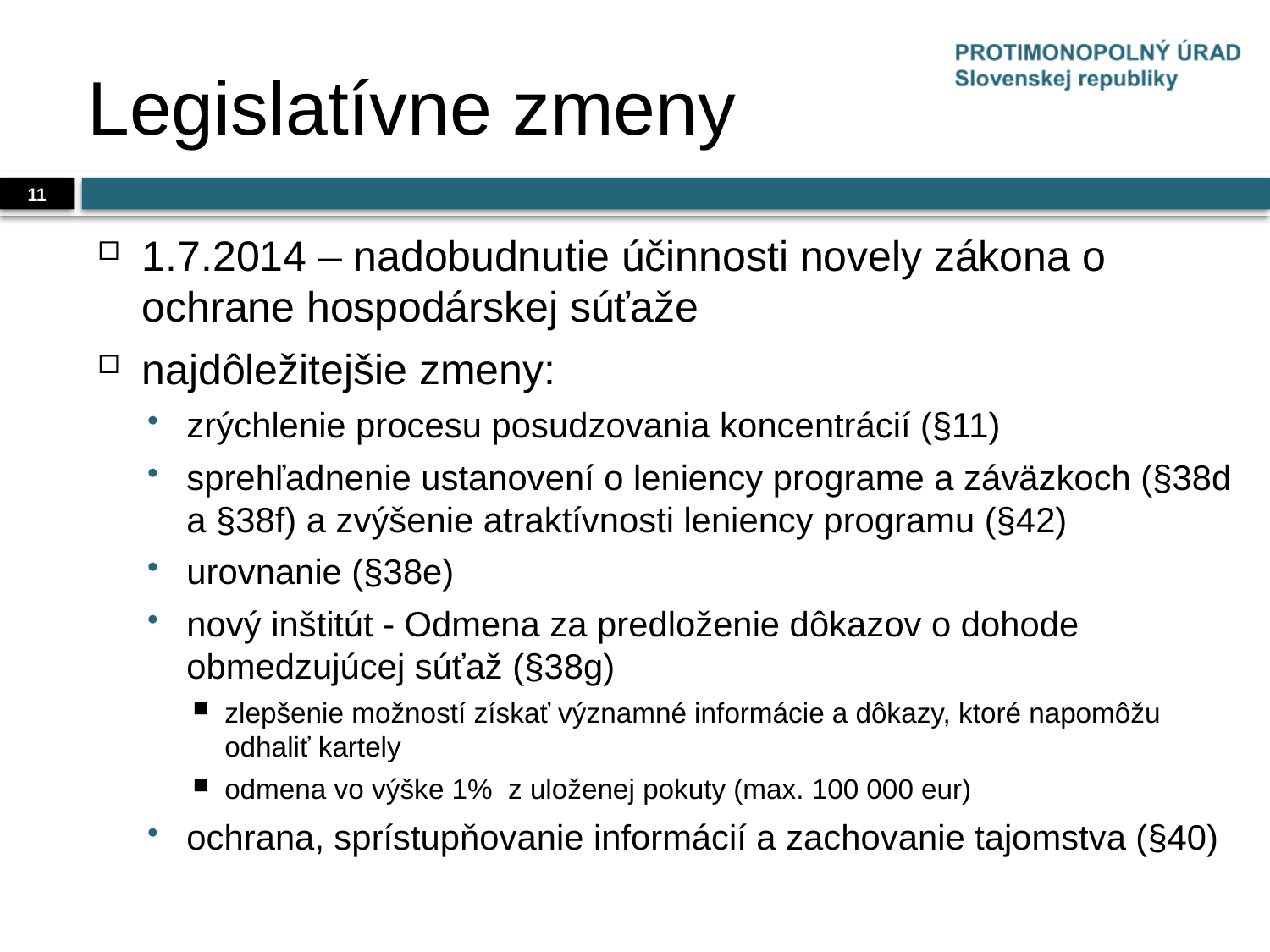

# Legislatívne zmeny
11
1.7.2014 – nadobudnutie účinnosti novely zákona o ochrane hospodárskej súťaže
najdôležitejšie zmeny:
zrýchlenie procesu posudzovania koncentrácií (§11)
sprehľadnenie ustanovení o leniency programe a záväzkoch (§38d a §38f) a zvýšenie atraktívnosti leniency programu (§42)
urovnanie (§38e)
nový inštitút - Odmena za predloženie dôkazov o dohode obmedzujúcej súťaž (§38g)
zlepšenie možností získať významné informácie a dôkazy, ktoré napomôžu odhaliť kartely
odmena vo výške 1%  z uloženej pokuty (max. 100 000 eur)
ochrana, sprístupňovanie informácií a zachovanie tajomstva (§40)